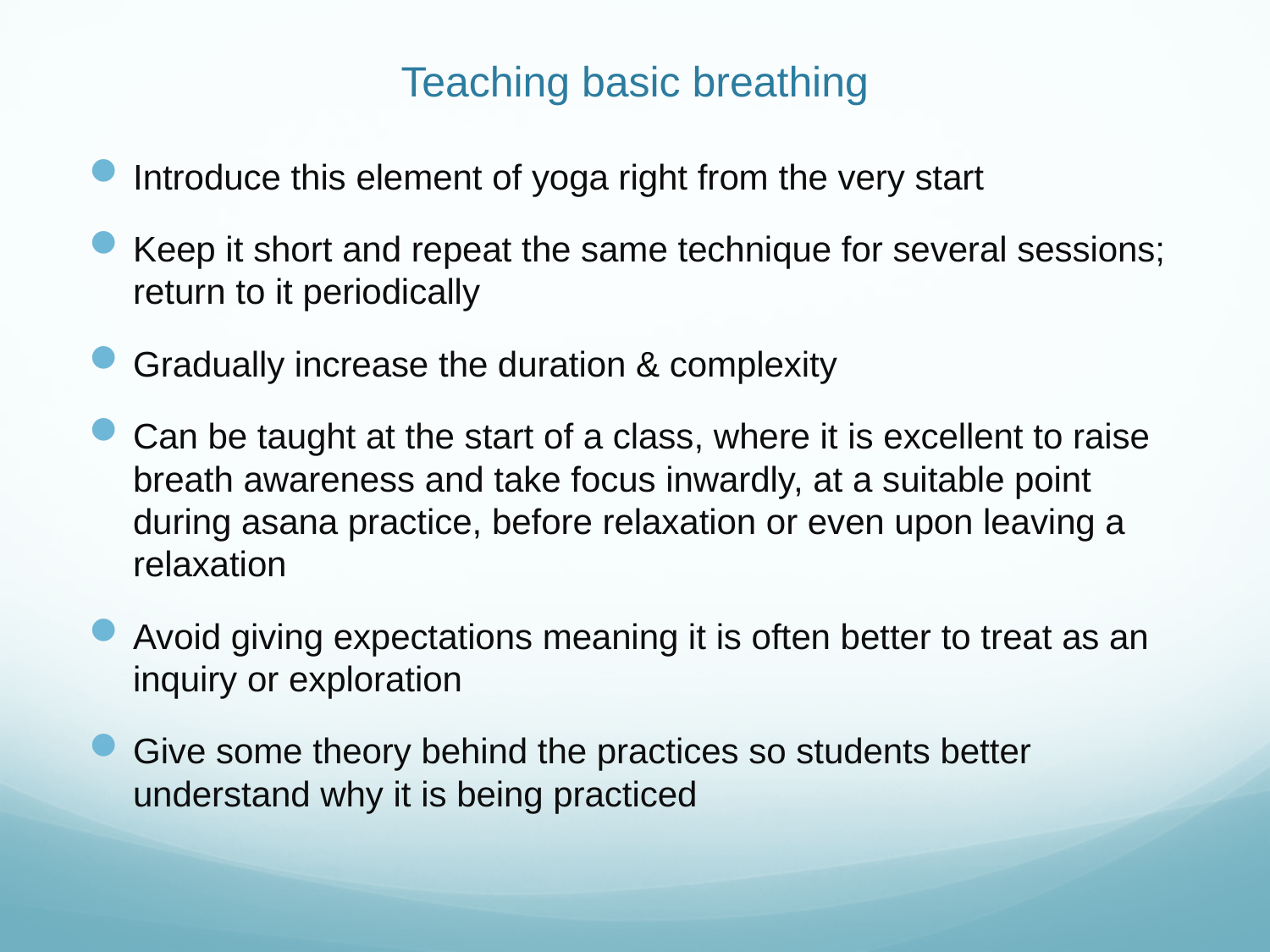

# Teaching basic breathing
Introduce this element of yoga right from the very start
Keep it short and repeat the same technique for several sessions; return to it periodically
Gradually increase the duration & complexity
Can be taught at the start of a class, where it is excellent to raise breath awareness and take focus inwardly, at a suitable point during asana practice, before relaxation or even upon leaving a relaxation
Avoid giving expectations meaning it is often better to treat as an inquiry or exploration
Give some theory behind the practices so students better understand why it is being practiced